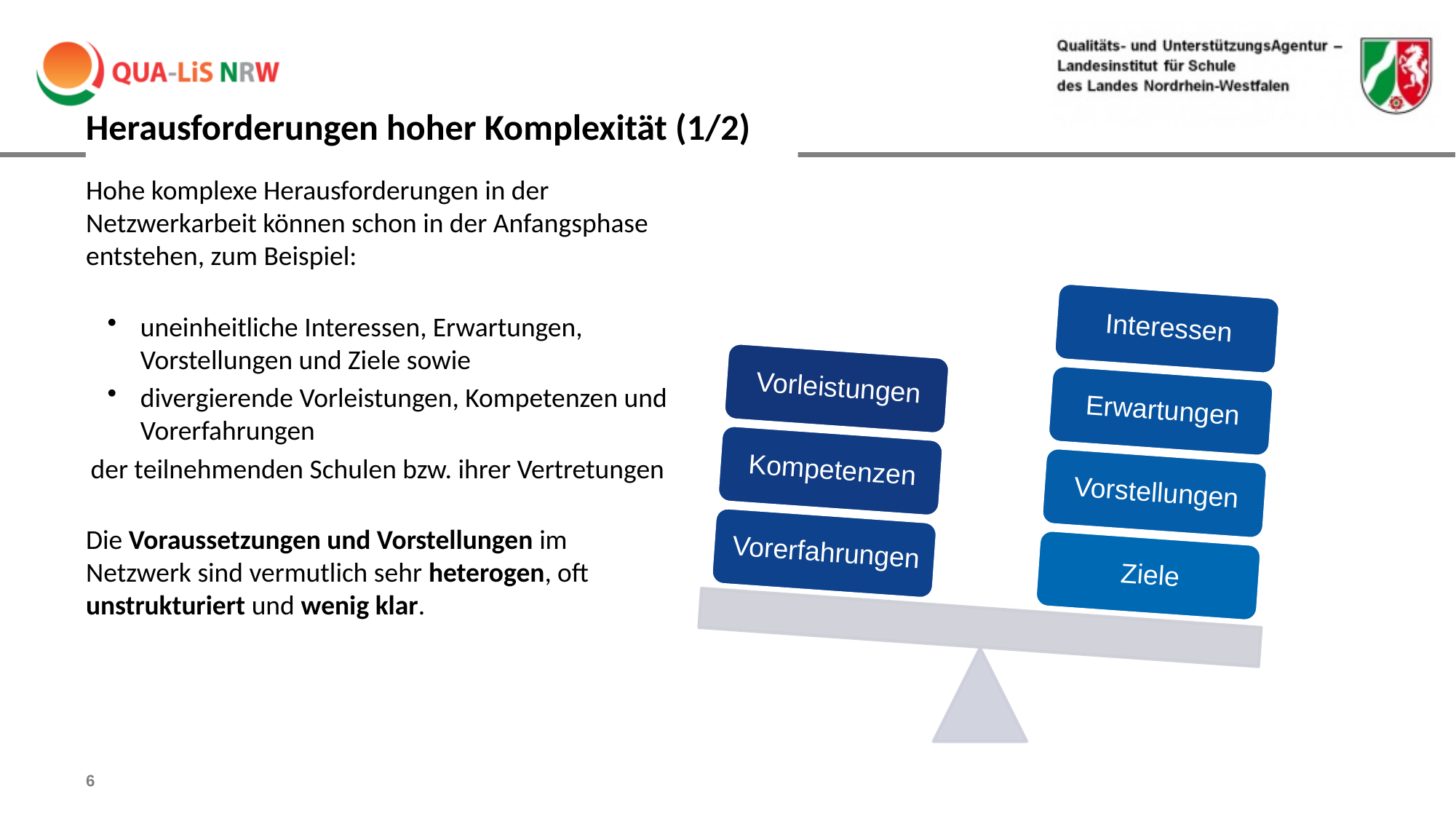

Herausforderungen hoher Komplexität (1/2)

Ziele
Vorstellungen
Erwartungen
Interessen
Vorerfahrungen
Kompetenzen
Vorleistungen
Hohe komplexe Herausforderungen in der Netzwerkarbeit können schon in der Anfangsphase entstehen, zum Beispiel:
uneinheitliche Interessen, Erwartungen, Vorstellungen und Ziele sowie
divergierende Vorleistungen, Kompetenzen und Vorerfahrungen
der teilnehmenden Schulen bzw. ihrer Vertretungen
Die Voraussetzungen und Vorstellungen im Netzwerk sind vermutlich sehr heterogen, oft unstrukturiert und wenig klar.

6